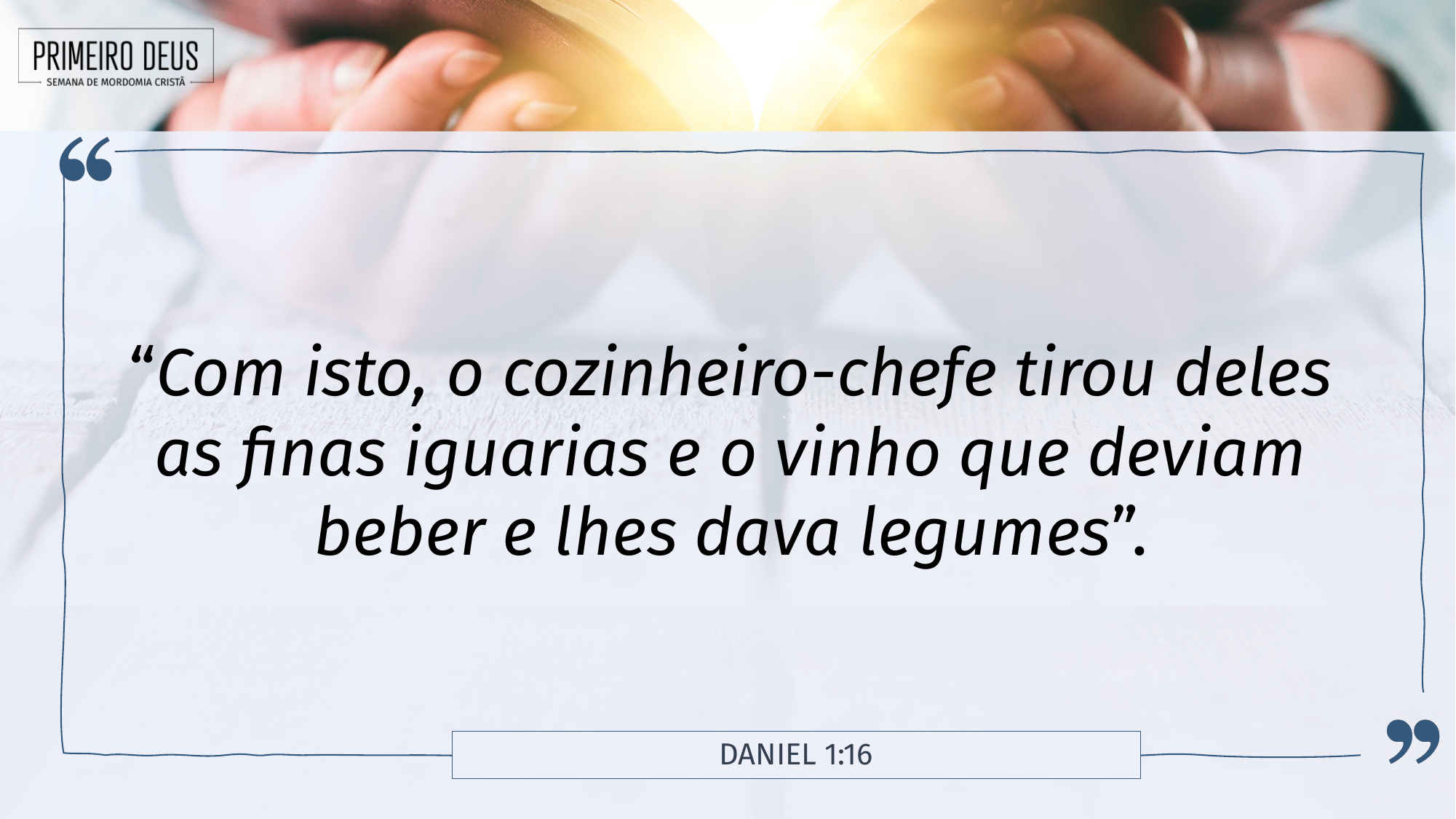

“Com isto, o cozinheiro-chefe tirou deles as finas iguarias e o vinho que deviam beber e lhes dava legumes”.
# Daniel 1:16